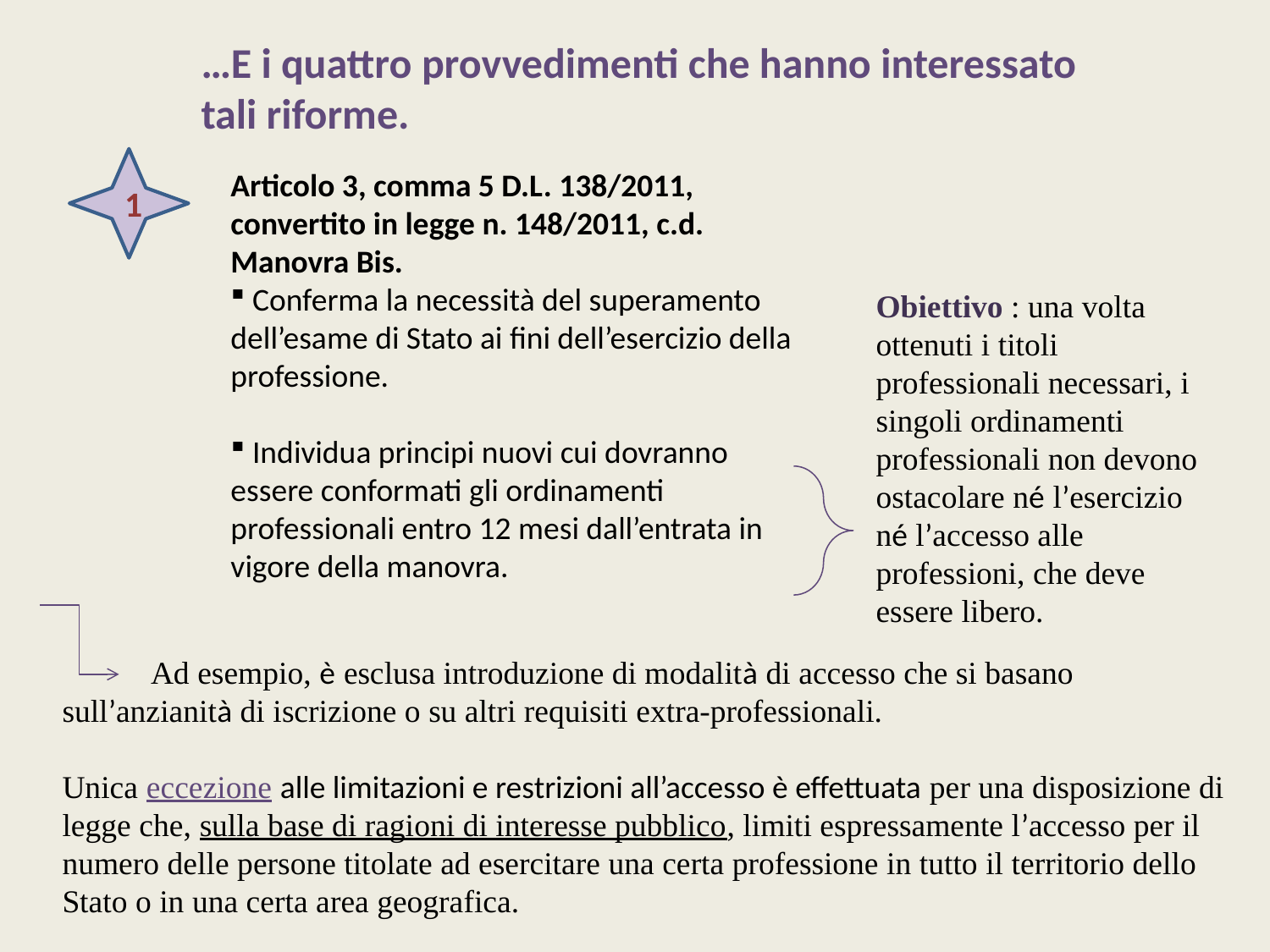

…E i quattro provvedimenti che hanno interessato tali riforme.
1
Articolo 3, comma 5 D.L. 138/2011, convertito in legge n. 148/2011, c.d. Manovra Bis.
 Conferma la necessità del superamento dell’esame di Stato ai fini dell’esercizio della professione.

 Individua principi nuovi cui dovranno essere conformati gli ordinamenti professionali entro 12 mesi dall’entrata in vigore della manovra.
Obiettivo : una volta ottenuti i titoli professionali necessari, i singoli ordinamenti professionali non devono ostacolare né l’esercizio né l’accesso alle professioni, che deve essere libero.

           Ad esempio, è esclusa introduzione di modalità di accesso che si basano sull’anzianità di iscrizione o su altri requisiti extra-professionali.

Unica eccezione alle limitazioni e restrizioni all’accesso è effettuata per una disposizione di legge che, sulla base di ragioni di interesse pubblico, limiti espressamente l’accesso per il numero delle persone titolate ad esercitare una certa professione in tutto il territorio dello Stato o in una certa area geografica.